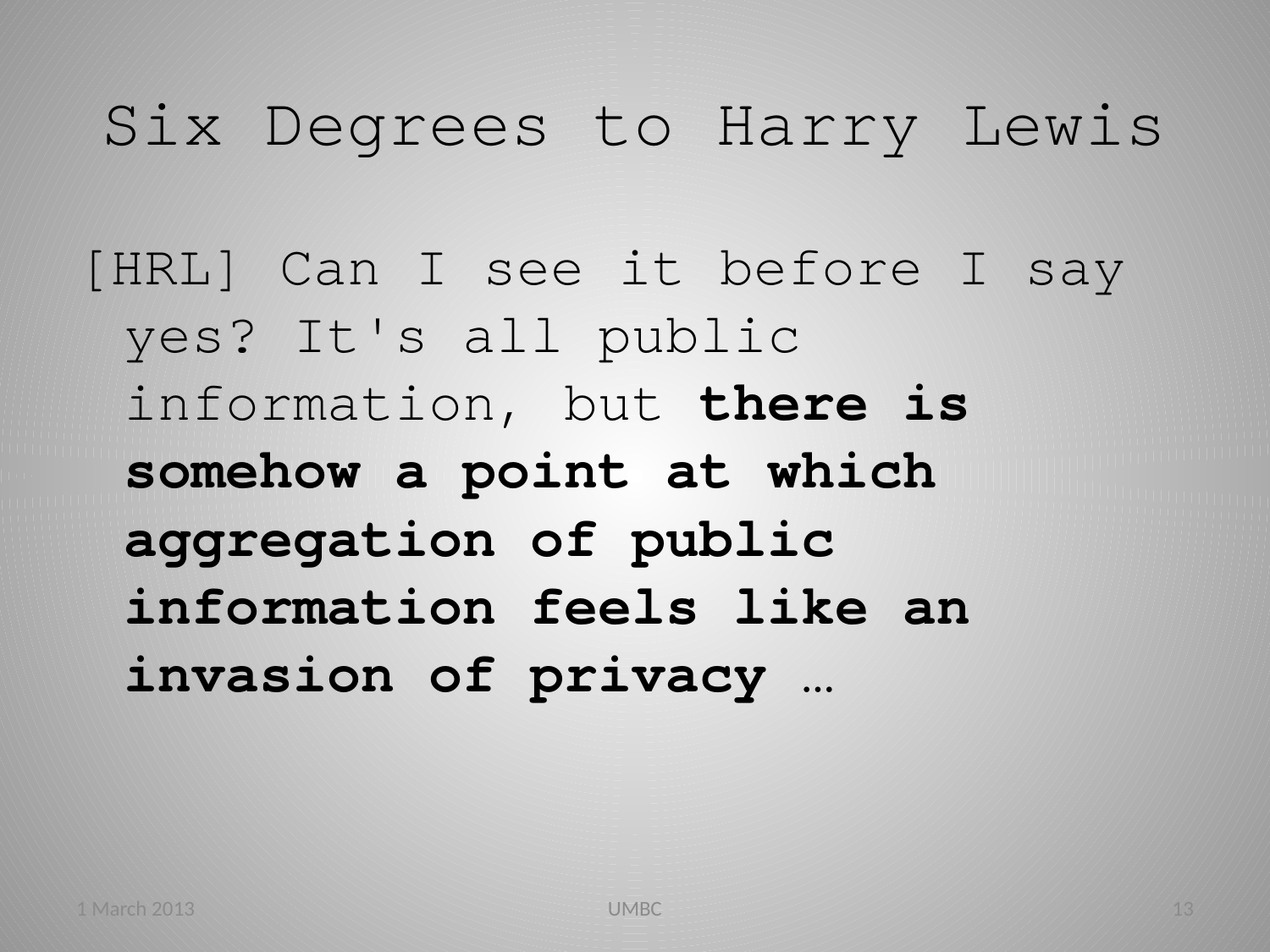

# Six Degrees to Harry Lewis
[HRL] Can I see it before I say yes? It's all public information, but there is somehow a point at which aggregation of public information feels like an invasion of privacy …
1 March 2013
UMBC
13